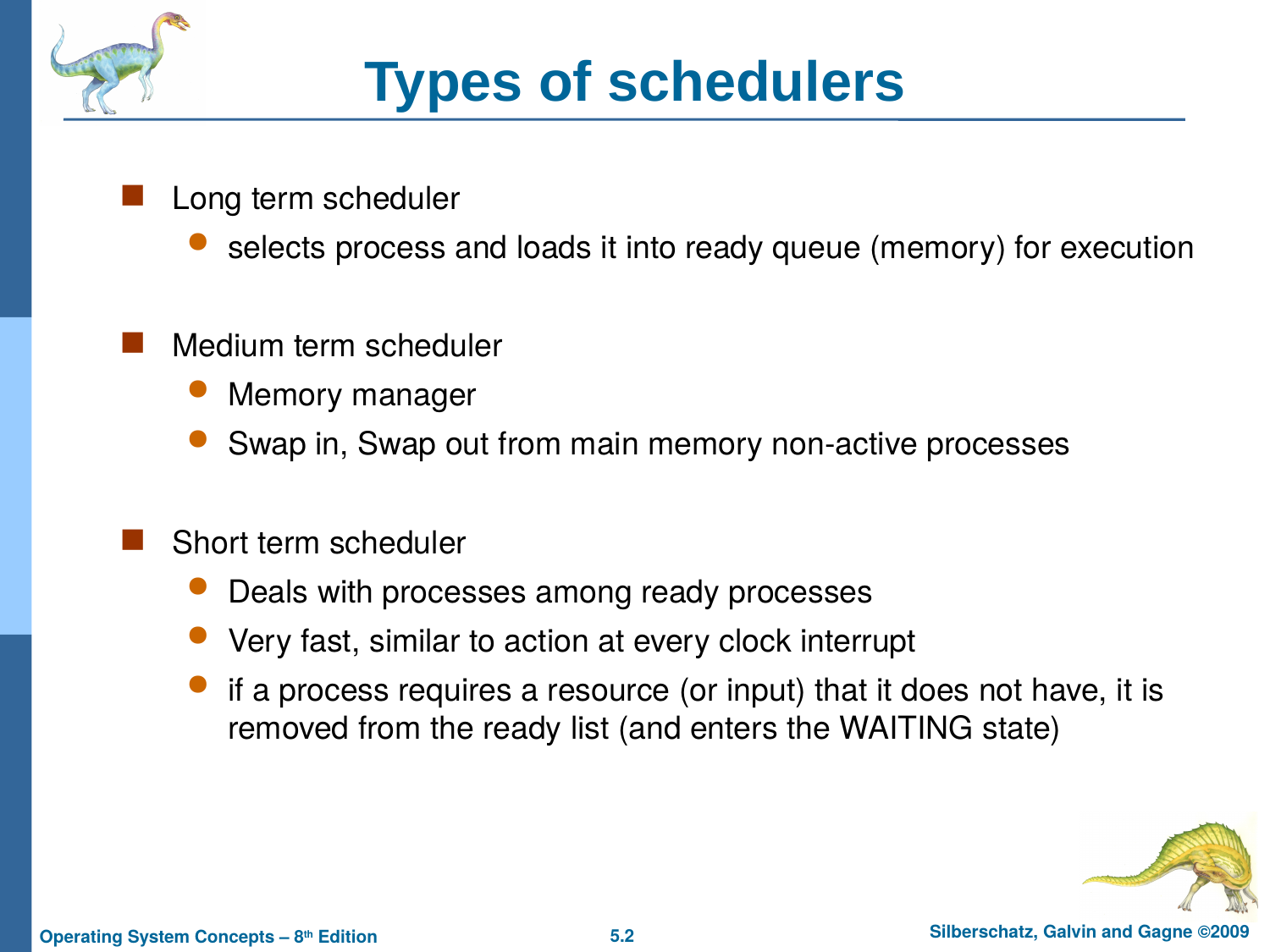

# Types of schedulers
Long term scheduler
selects process and loads it into ready queue (memory) for execution

Medium term scheduler
Memory manager
Swap in, Swap out from main memory non-active processes

Short term scheduler
Deals with processes among ready processes
Very fast, similar to action at every clock interrupt
if a process requires a resource (or input) that it does not have, it is removed from the ready list (and enters the WAITING state)